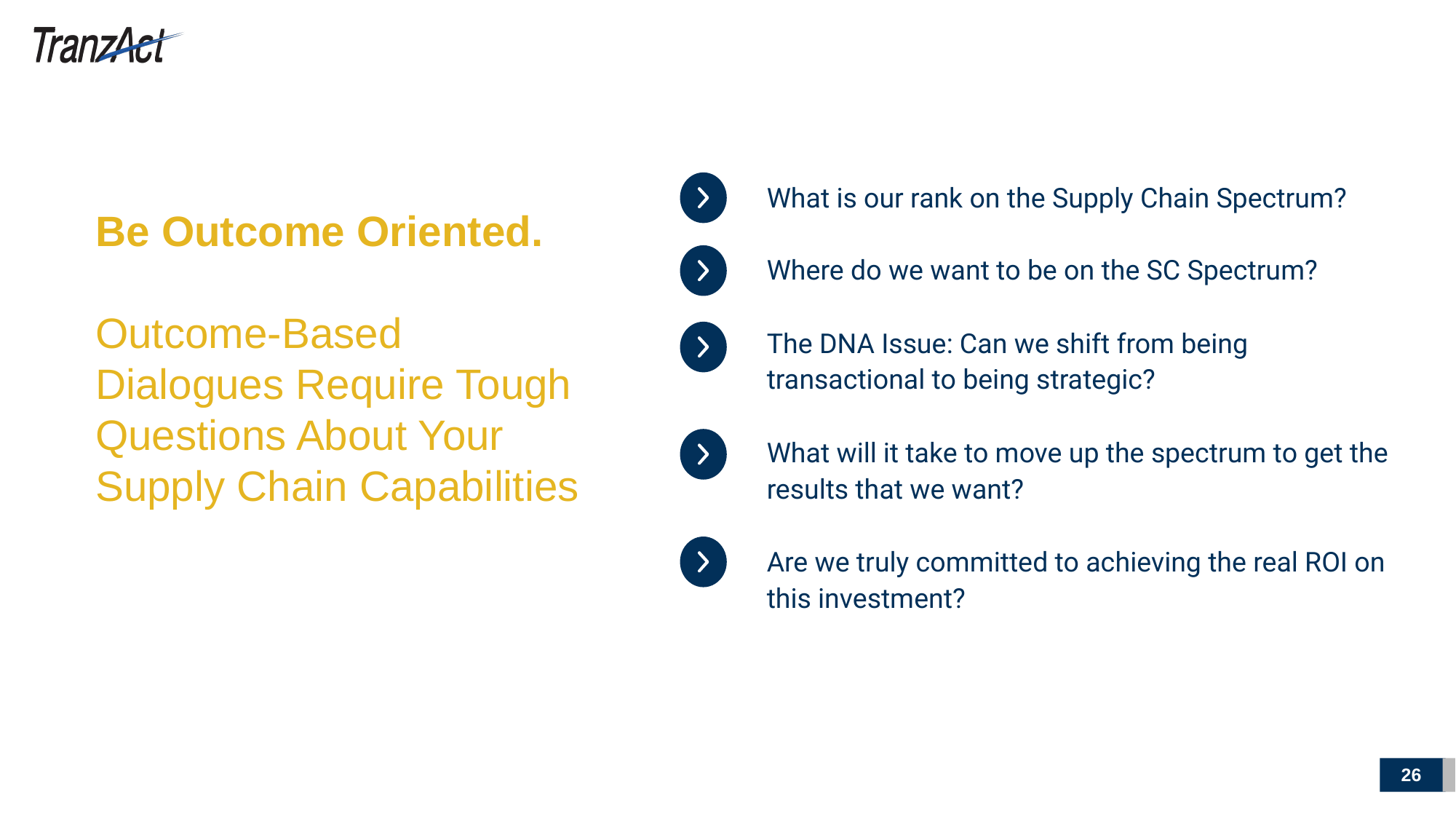

Be Outcome Oriented.

Outcome-Based Dialogues Require Tough Questions About Your Supply Chain Capabilities
What is our rank on the Supply Chain Spectrum?

Where do we want to be on the SC Spectrum?

The DNA Issue: Can we shift from being transactional to being strategic?

What will it take to move up the spectrum to get the results that we want?

Are we truly committed to achieving the real ROI on this investment?